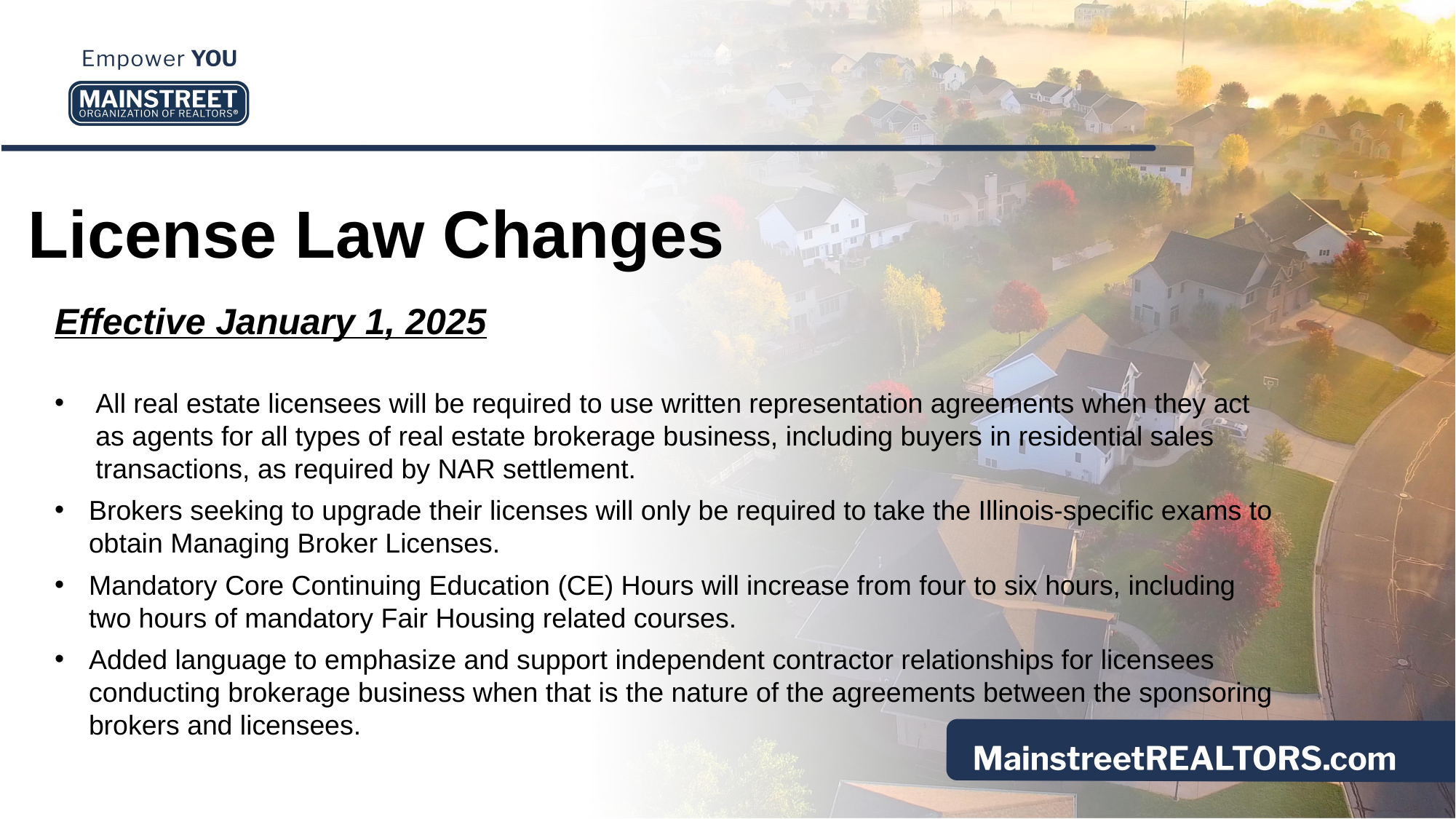

License Law Changes

Effective January 1, 2025

All real estate licensees will be required to use written representation agreements when they act as agents for all types of real estate brokerage business, including buyers in residential sales transactions, as required by NAR settlement.
Brokers seeking to upgrade their licenses will only be required to take the Illinois-specific exams to obtain Managing Broker Licenses.
Mandatory Core Continuing Education (CE) Hours will increase from four to six hours, including two hours of mandatory Fair Housing related courses.
Added language to emphasize and support independent contractor relationships for licensees conducting brokerage business when that is the nature of the agreements between the sponsoring brokers and licensees.